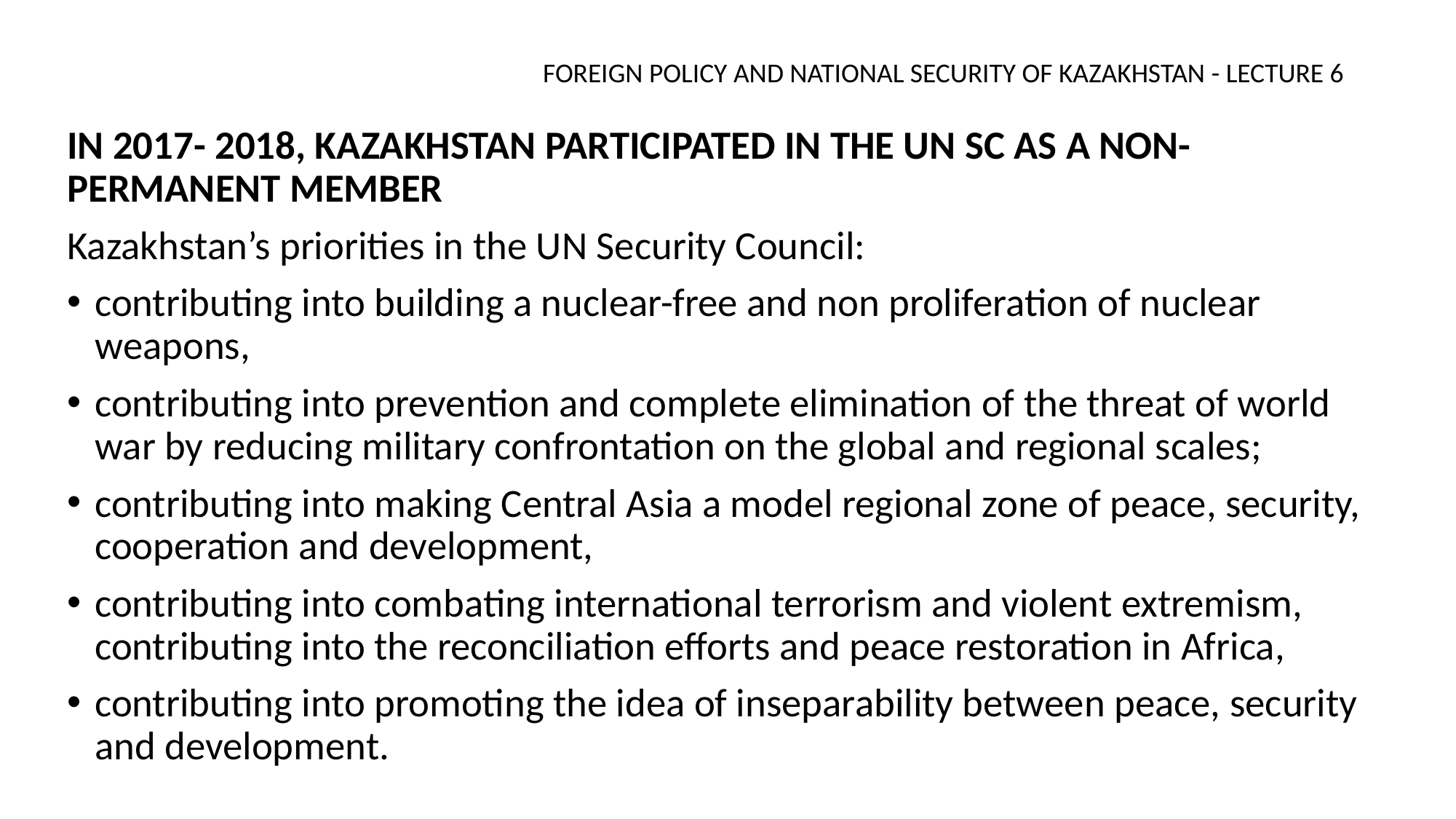

# Foreign policy and national security of Kazakhstan - lecture 6
In 2017- 2018, Kazakhstan participated in the UN SC as a non-permanent member
Kazakhstan’s priorities in the UN Security Council:
contributing into building a nuclear-free and non proliferation of nuclear weapons,
contributing into prevention and complete elimination of the threat of world war by reducing military confrontation on the global and regional scales;
contributing into making Central Asia a model regional zone of peace, security, cooperation and development,
contributing into combating international terrorism and violent extremism, contributing into the reconciliation efforts and peace restoration in Africa,
contributing into promoting the idea of inseparability between peace, security and development.